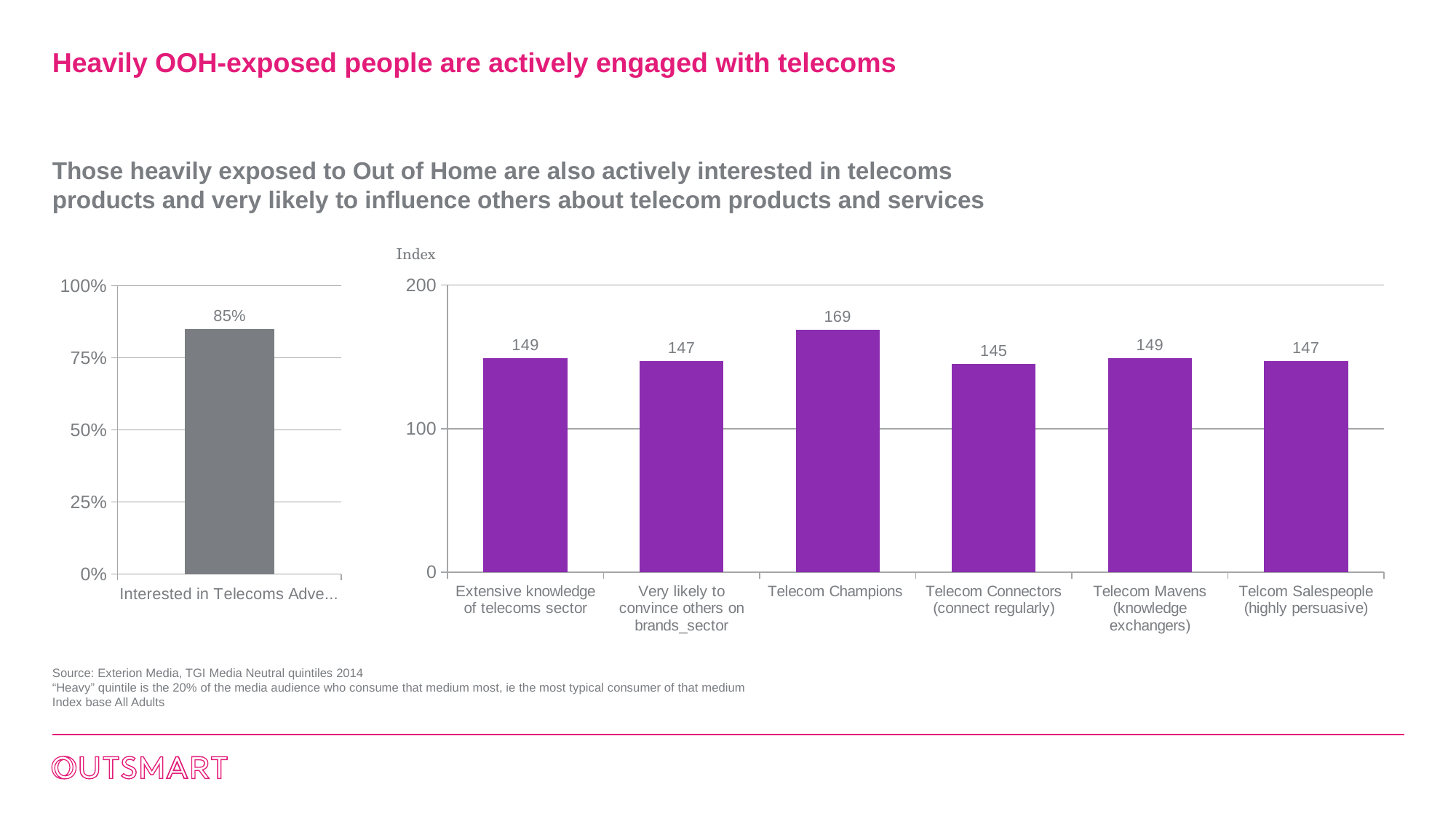

# Heavily OOH-exposed people are actively engaged with telecoms
Those heavily exposed to Out of Home are also actively interested in telecoms products and very likely to influence others about telecom products and services

Index

### Chart

| Category | Interested in Financial Services Advertising |
|---|---|
| Interested in Telecoms Advertising | 0.85 |

### Chart

| Category | Heavy OOH Users |
|---|---|
| Extensive knowledge of telecoms sector | 149.0 |
| Very likely to convince others on brands_sector | 147.0 |
| Telecom Champions  | 169.0 |
| Telecom Connectors (connect regularly) | 145.0 |
| Telecom Mavens (knowledge exchangers) | 149.0 |
| Telcom Salespeople (highly persuasive) | 147.0 |
Source: Exterion Media, TGI Media Neutral quintiles 2014
“Heavy” quintile is the 20% of the media audience who consume that medium most, ie the most typical consumer of that medium
Index base All Adults